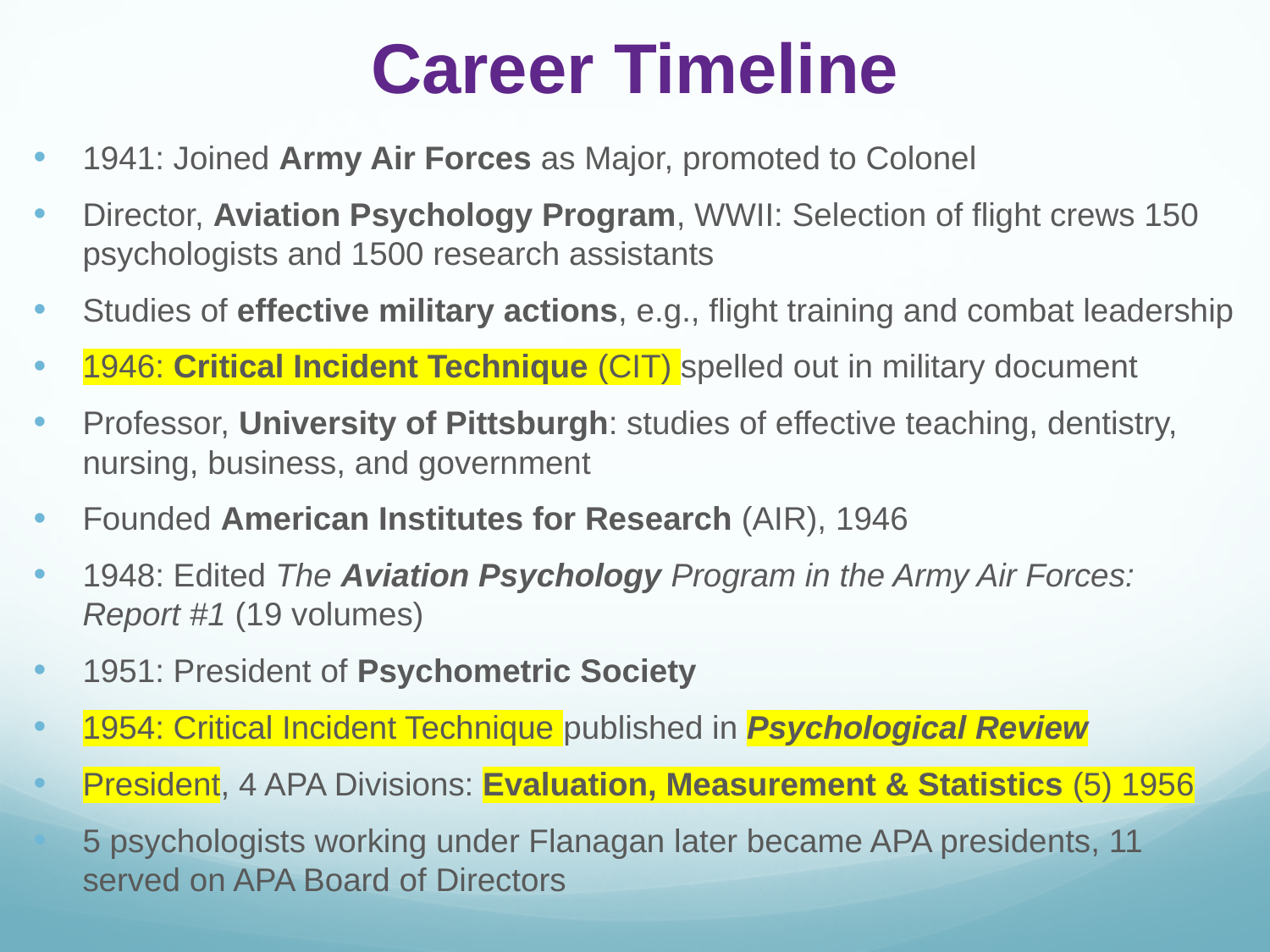

# Career Timeline
1941: Joined Army Air Forces as Major, promoted to Colonel
Director, Aviation Psychology Program, WWII: Selection of flight crews 150 psychologists and 1500 research assistants
Studies of effective military actions, e.g., flight training and combat leadership
1946: Critical Incident Technique (CIT) spelled out in military document
Professor, University of Pittsburgh: studies of effective teaching, dentistry, nursing, business, and government
Founded American Institutes for Research (AIR), 1946
1948: Edited The Aviation Psychology Program in the Army Air Forces: Report #1 (19 volumes)
1951: President of Psychometric Society
1954: Critical Incident Technique published in Psychological Review
President, 4 APA Divisions: Evaluation, Measurement & Statistics (5) 1956
5 psychologists working under Flanagan later became APA presidents, 11 served on APA Board of Directors